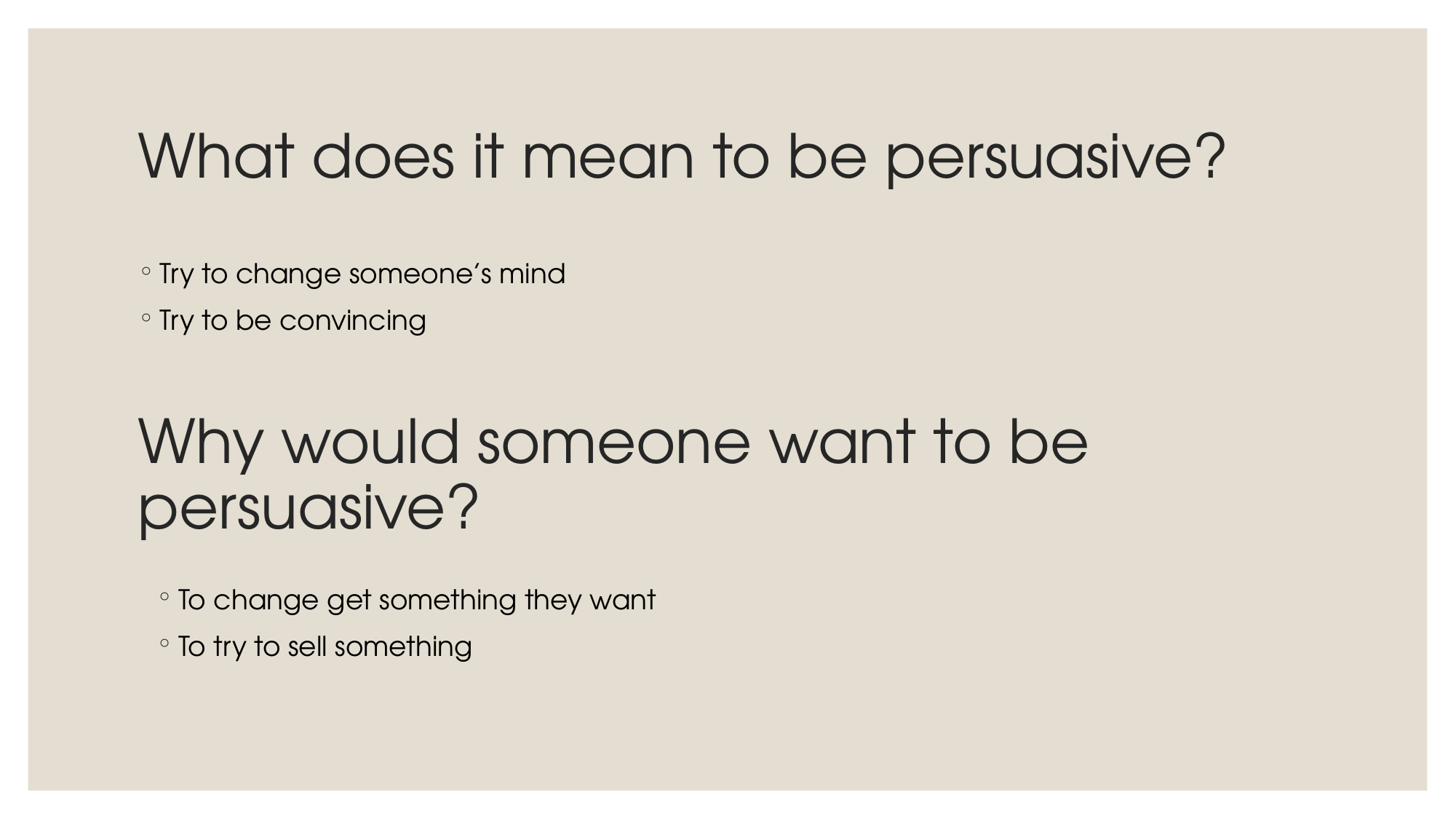

# What does it mean to be persuasive?
Try to change someone’s mind
Try to be convincing
Why would someone want to be persuasive?
To change get something they want
To try to sell something